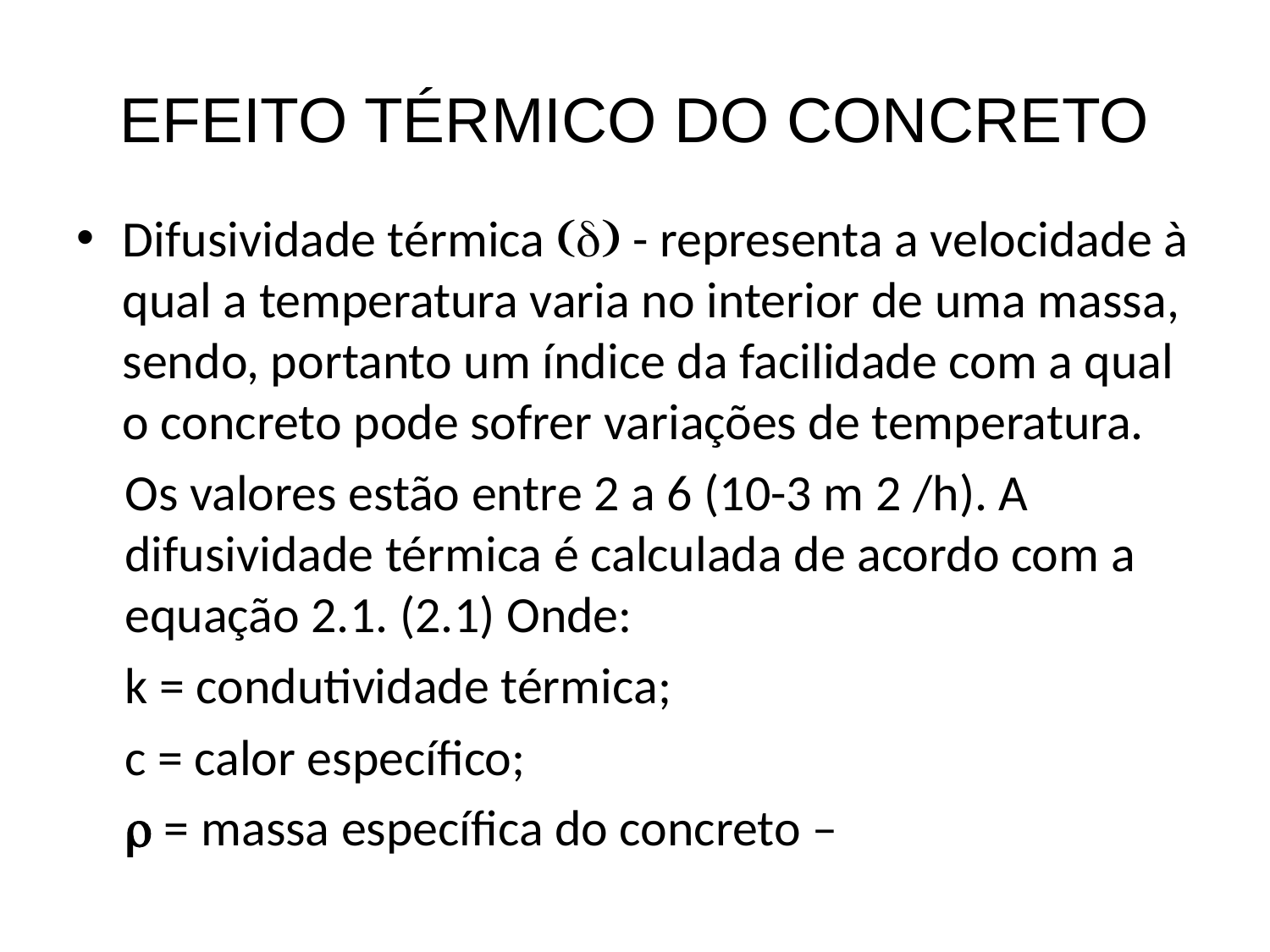

# EFEITO TÉRMICO DO CONCRETO
Difusividade térmica (δ) - representa a velocidade à qual a temperatura varia no interior de uma massa, sendo, portanto um índice da facilidade com a qual o concreto pode sofrer variações de temperatura.
Os valores estão entre 2 a 6 (10-3 m 2 /h). A difusividade térmica é calculada de acordo com a equação 2.1. (2.1) Onde:
k = condutividade térmica;
c = calor específico;
ρ = massa específica do concreto –